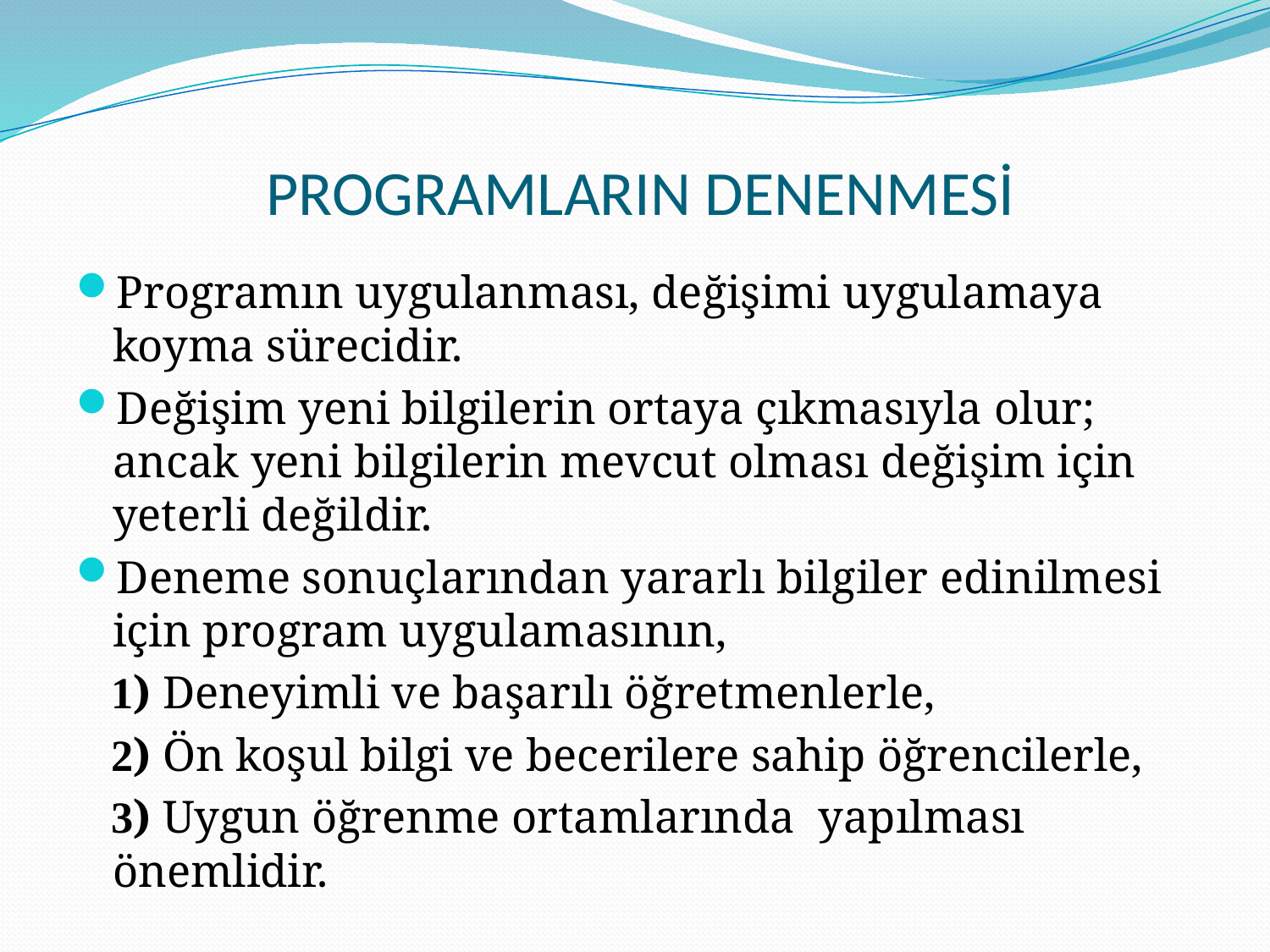

# PROGRAMLARIN DENENMESİ
Programın uygulanması, değişimi uygulamaya koyma sürecidir.
Değişim yeni bilgilerin ortaya çıkmasıyla olur; ancak yeni bilgilerin mevcut olması değişim için yeterli değildir.
Deneme sonuçlarından yararlı bilgiler edinilmesi için program uygulamasının,
   1) Deneyimli ve başarılı öğretmenlerle,
   2) Ön koşul bilgi ve becerilere sahip öğrencilerle,
   3) Uygun öğrenme ortamlarında  yapılması önemlidir.